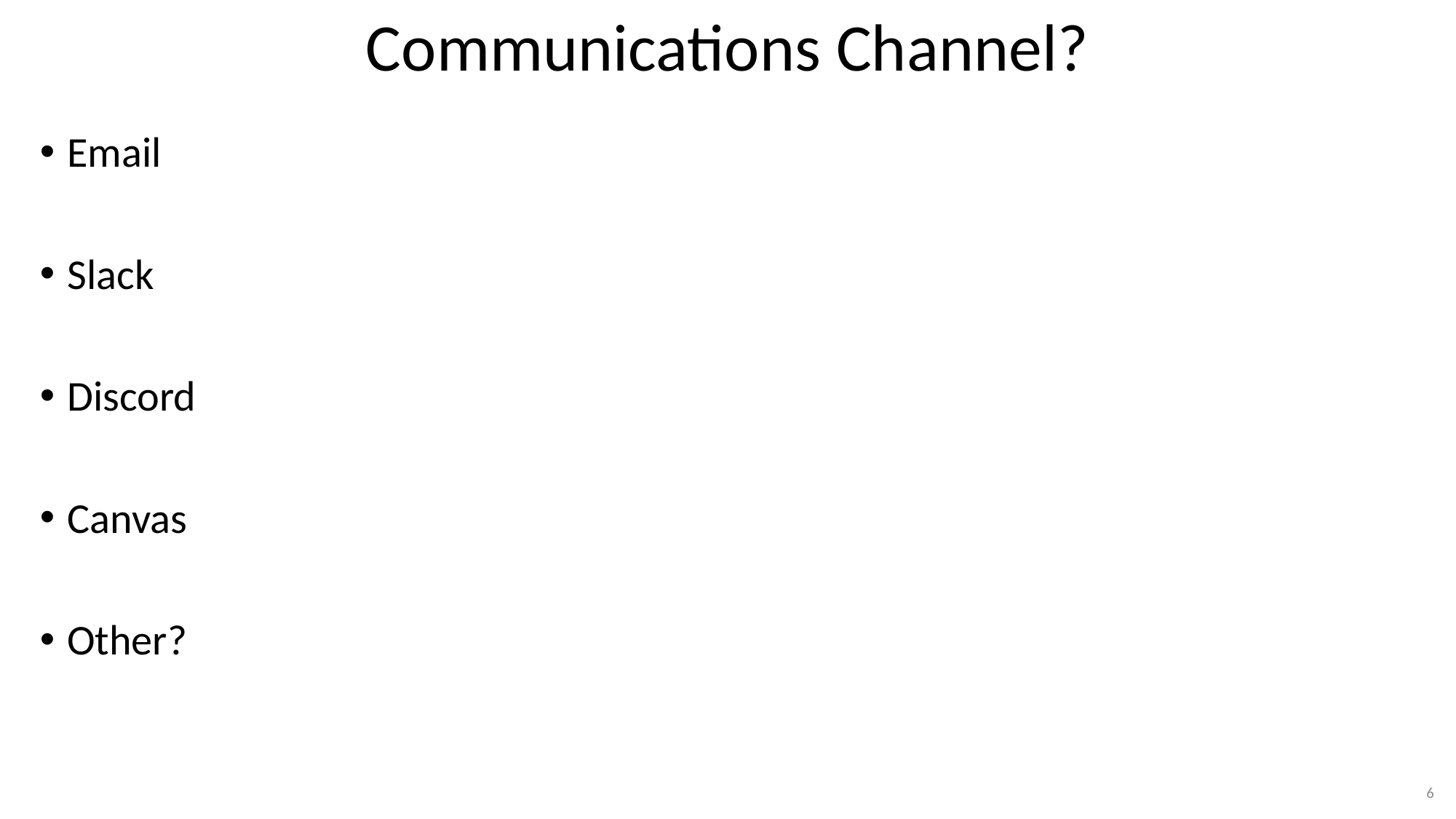

# Communications Channel?
Email

Slack

Discord

Canvas

Other?
6